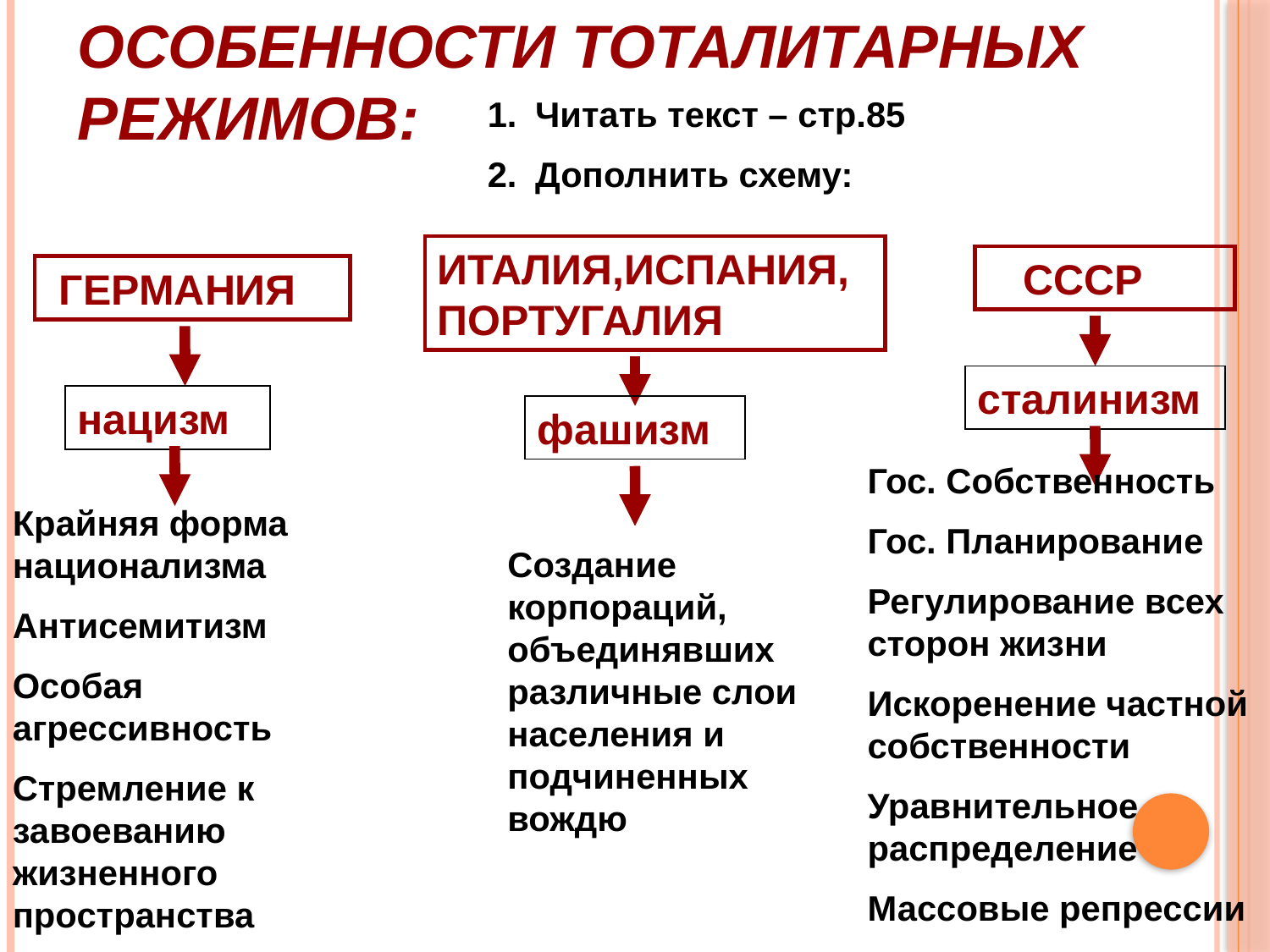

# Особенности тоталитарных режимов:
Читать текст – стр.85
Дополнить схему:
ИТАЛИЯ,ИСПАНИЯ,ПОРТУГАЛИЯ
   СССР
 ГЕРМАНИЯ

сталинизм
нацизм
фашизм

Гос. Собственность
Гос. Планирование
Регулирование всех сторон жизни
Искоренение частной собственности
Уравнительное распределение
Массовые репрессии

Крайняя форма национализма
Антисемитизм
Особая агрессивность
Стремление к завоеванию жизненного пространства
Создание корпораций, объединявших различные слои населения и подчиненных вождю